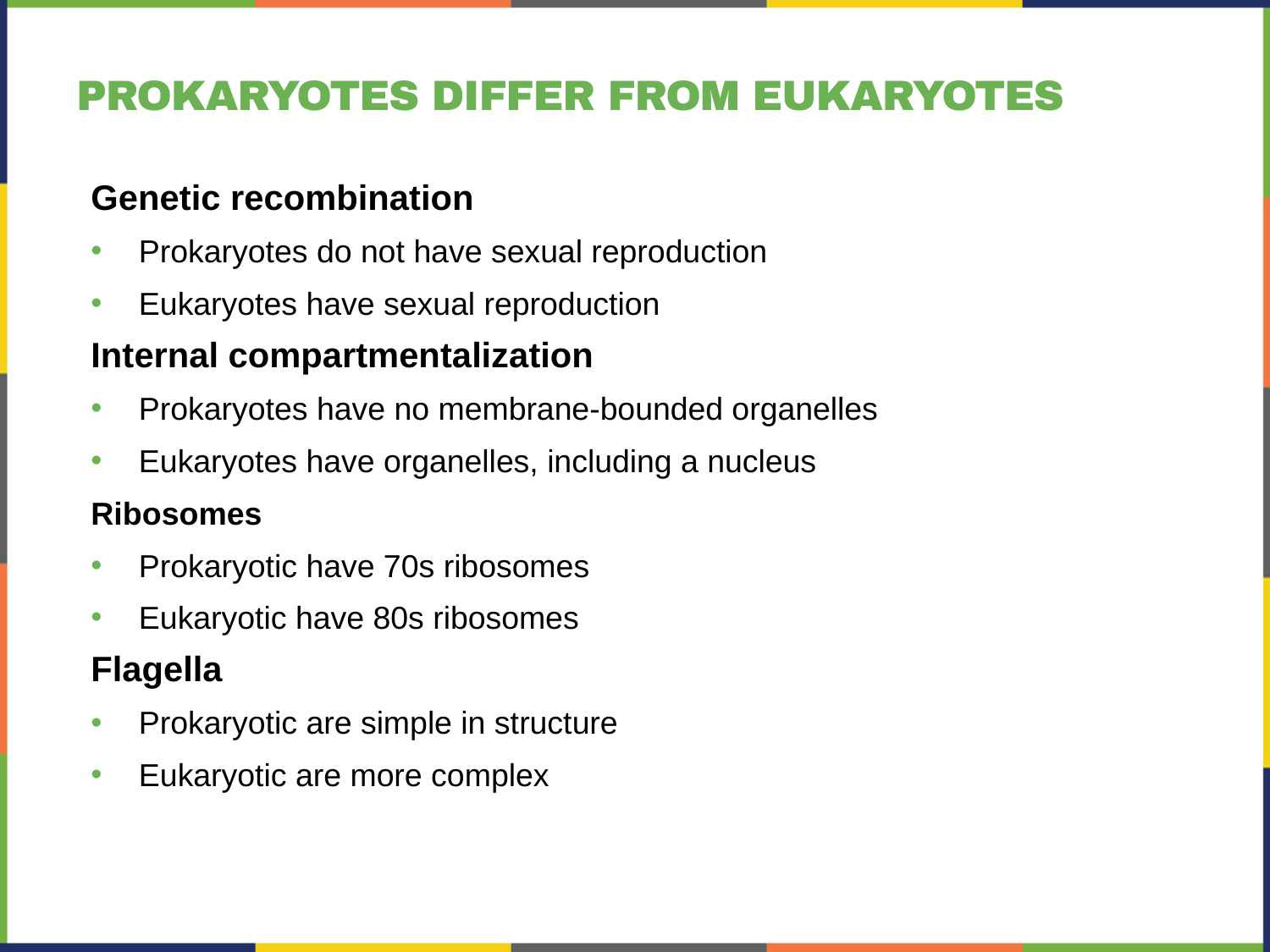

# Prokaryotes differ from Eukaryotes
Genetic recombination
Prokaryotes do not have sexual reproduction
Eukaryotes have sexual reproduction
Internal compartmentalization
Prokaryotes have no membrane-bounded organelles
Eukaryotes have organelles, including a nucleus
Ribosomes
Prokaryotic have 70s ribosomes
Eukaryotic have 80s ribosomes
Flagella
Prokaryotic are simple in structure
Eukaryotic are more complex